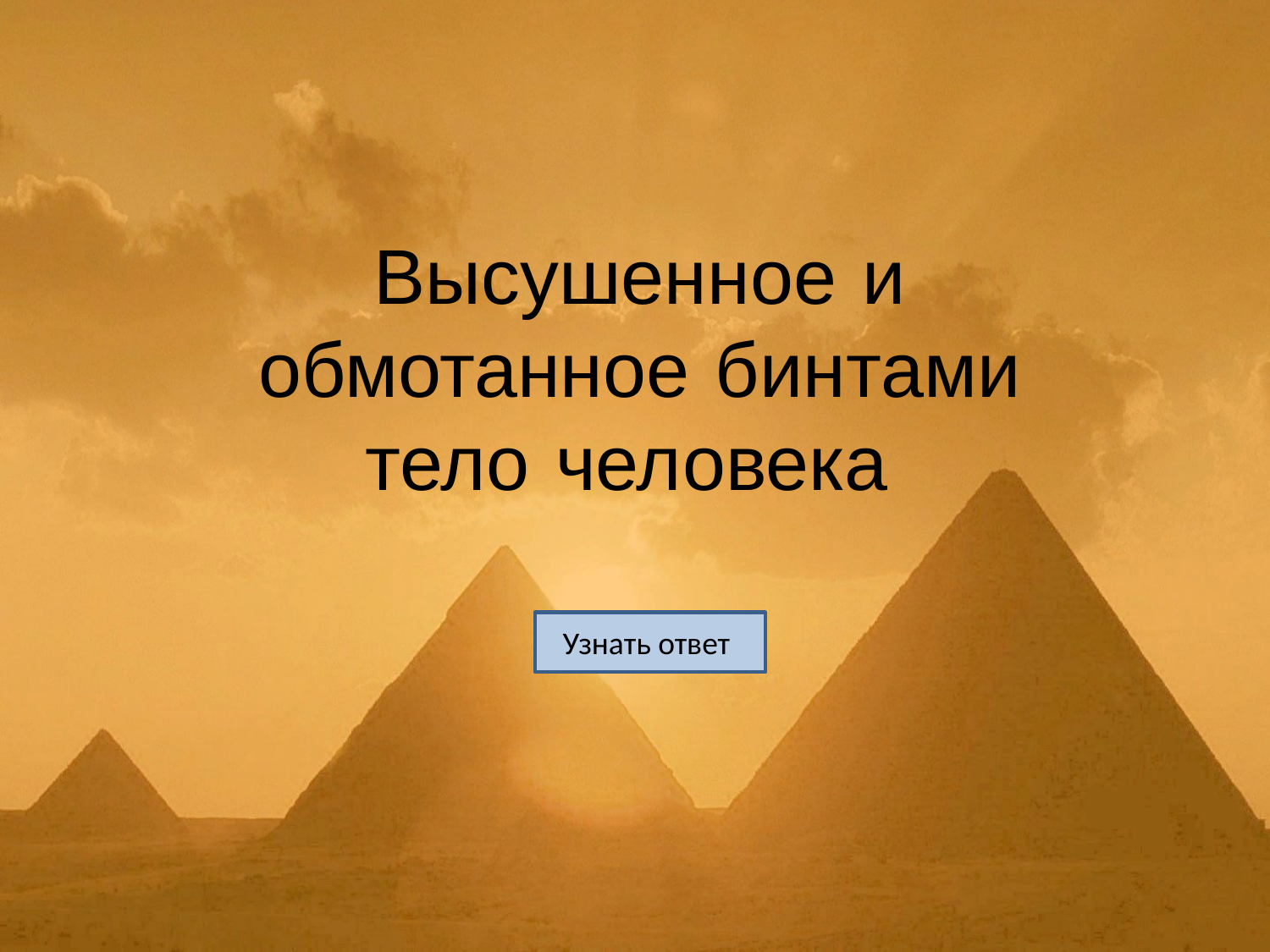

# Высушенное и обмотанное бинтами тело человека